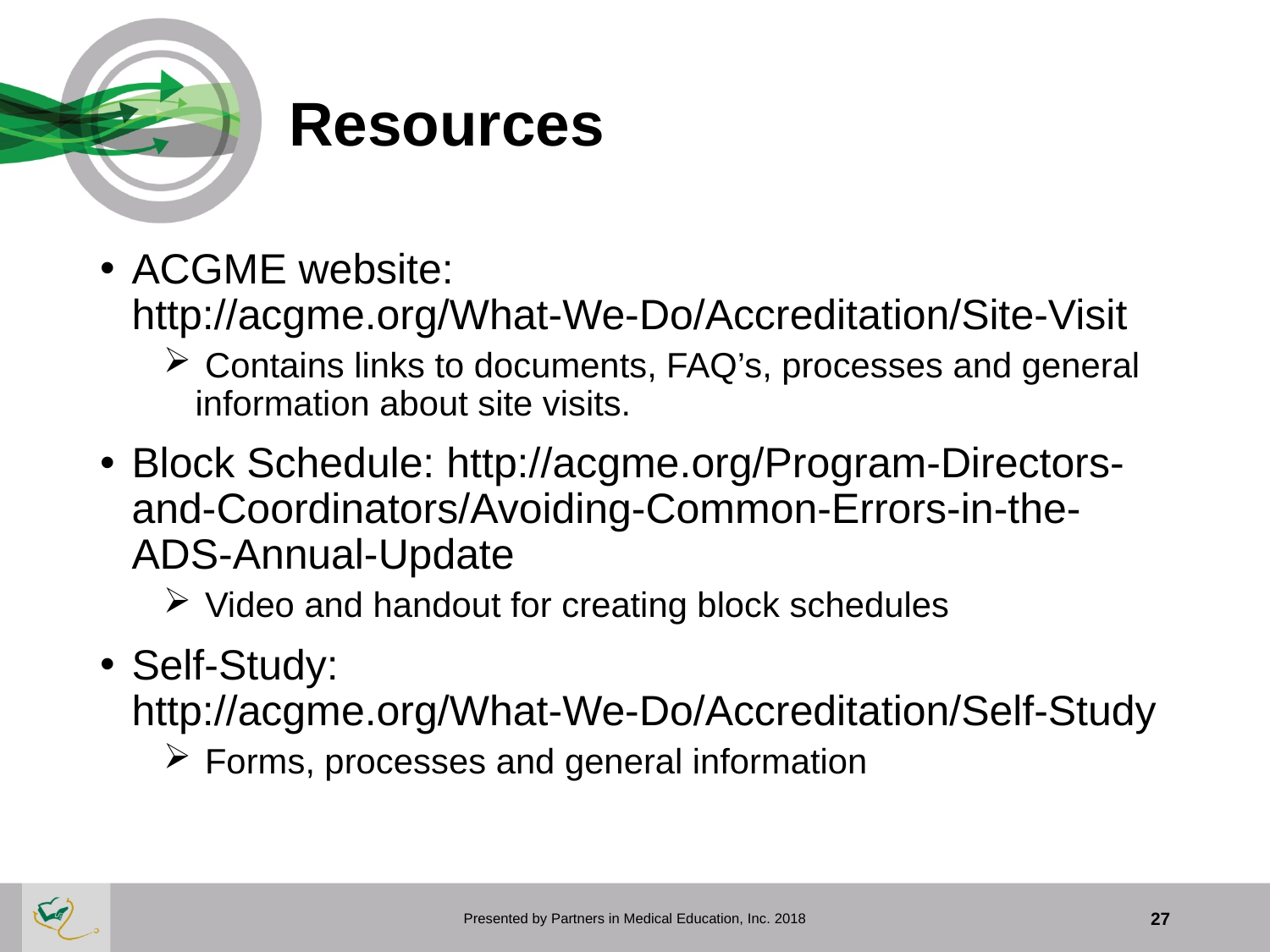

# Resources
ACGME website: http://acgme.org/What-We-Do/Accreditation/Site-Visit
 Contains links to documents, FAQ’s, processes and general information about site visits.
Block Schedule: http://acgme.org/Program-Directors-and-Coordinators/Avoiding-Common-Errors-in-the-ADS-Annual-Update
 Video and handout for creating block schedules
Self-Study: http://acgme.org/What-We-Do/Accreditation/Self-Study
 Forms, processes and general information
Presented by Partners in Medical Education, Inc. 2018
27